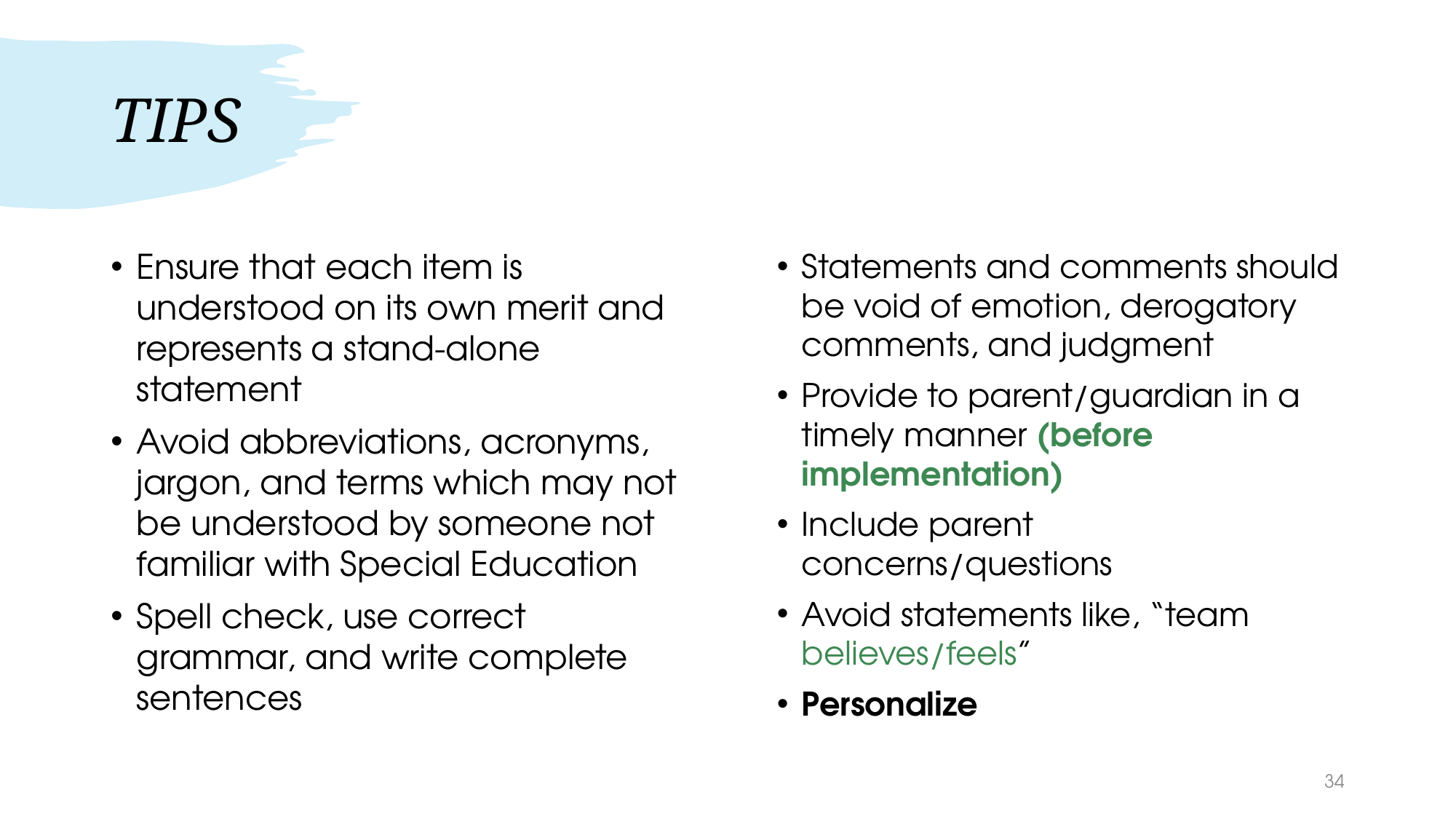

# TIPS
Ensure that each item is understood on its own merit and represents a stand-alone statement
Avoid abbreviations, acronyms, jargon, and terms which may not be understood by someone not familiar with Special Education
Spell check, use correct grammar, and write complete sentences
Statements and comments should be void of emotion, derogatory comments, and judgment
Provide to parent/guardian in a timely manner (before implementation)
Include parent concerns/questions
Avoid statements like, “team believes/feels”
Personalize
34